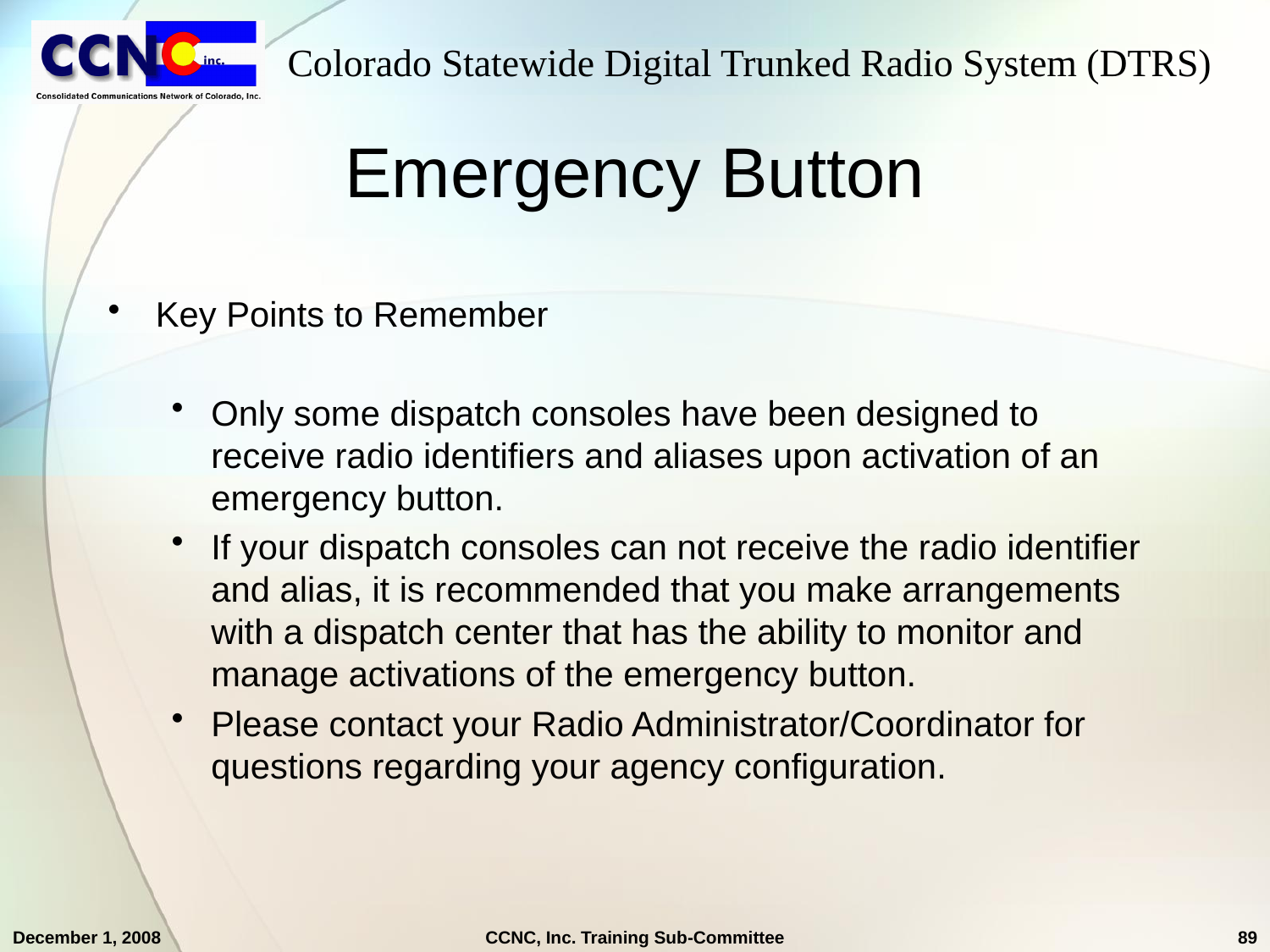

# Emergency Button
Key Points to Remember

Only some dispatch consoles have been designed to receive radio identifiers and aliases upon activation of an emergency button.
If your dispatch consoles can not receive the radio identifier and alias, it is recommended that you make arrangements with a dispatch center that has the ability to monitor and manage activations of the emergency button.
Please contact your Radio Administrator/Coordinator for questions regarding your agency configuration.
December 1, 2008
CCNC, Inc. Training Sub-Committee
89